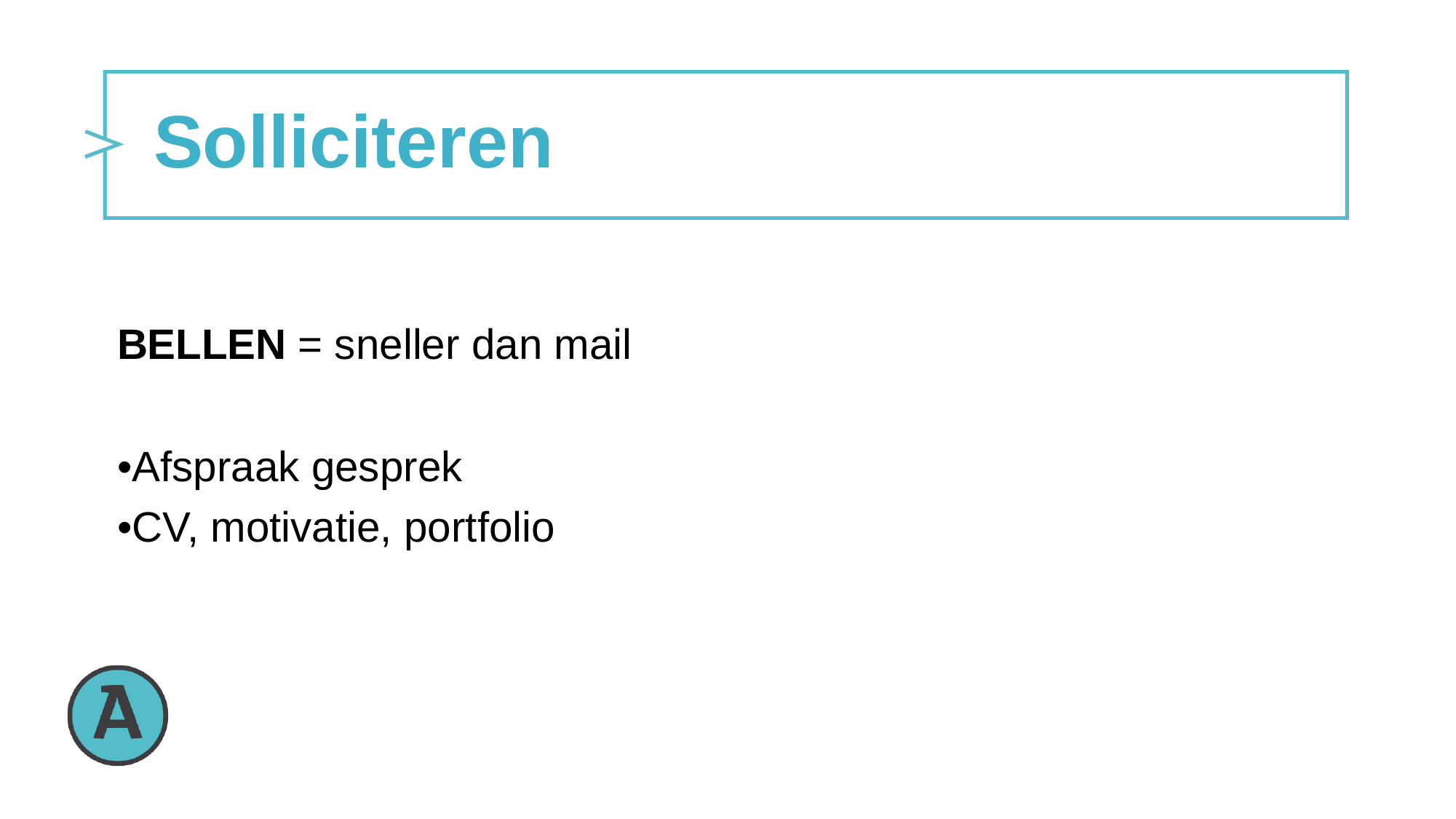

# Solliciteren

BELLEN = sneller dan mail

•Afspraak gesprek
•CV, motivatie, portfolio